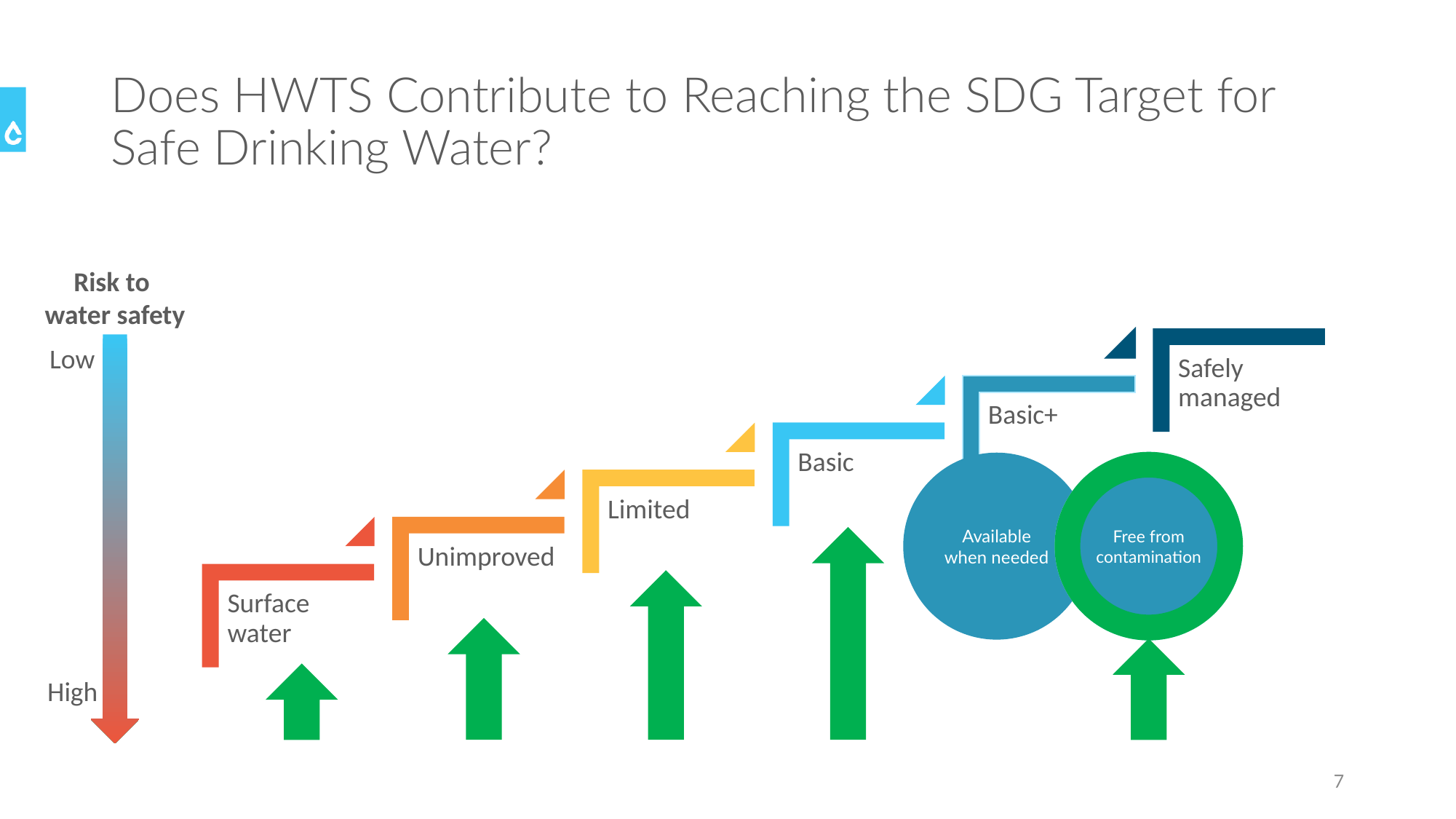

# Does HWTS Contribute to Reaching the SDG Target for Safe Drinking Water?
Surface water
Unimproved
Limited
Basic
Basic+
Safely managed
Risk to
water safety

Low
High

Available when needed
Free from contamination
7